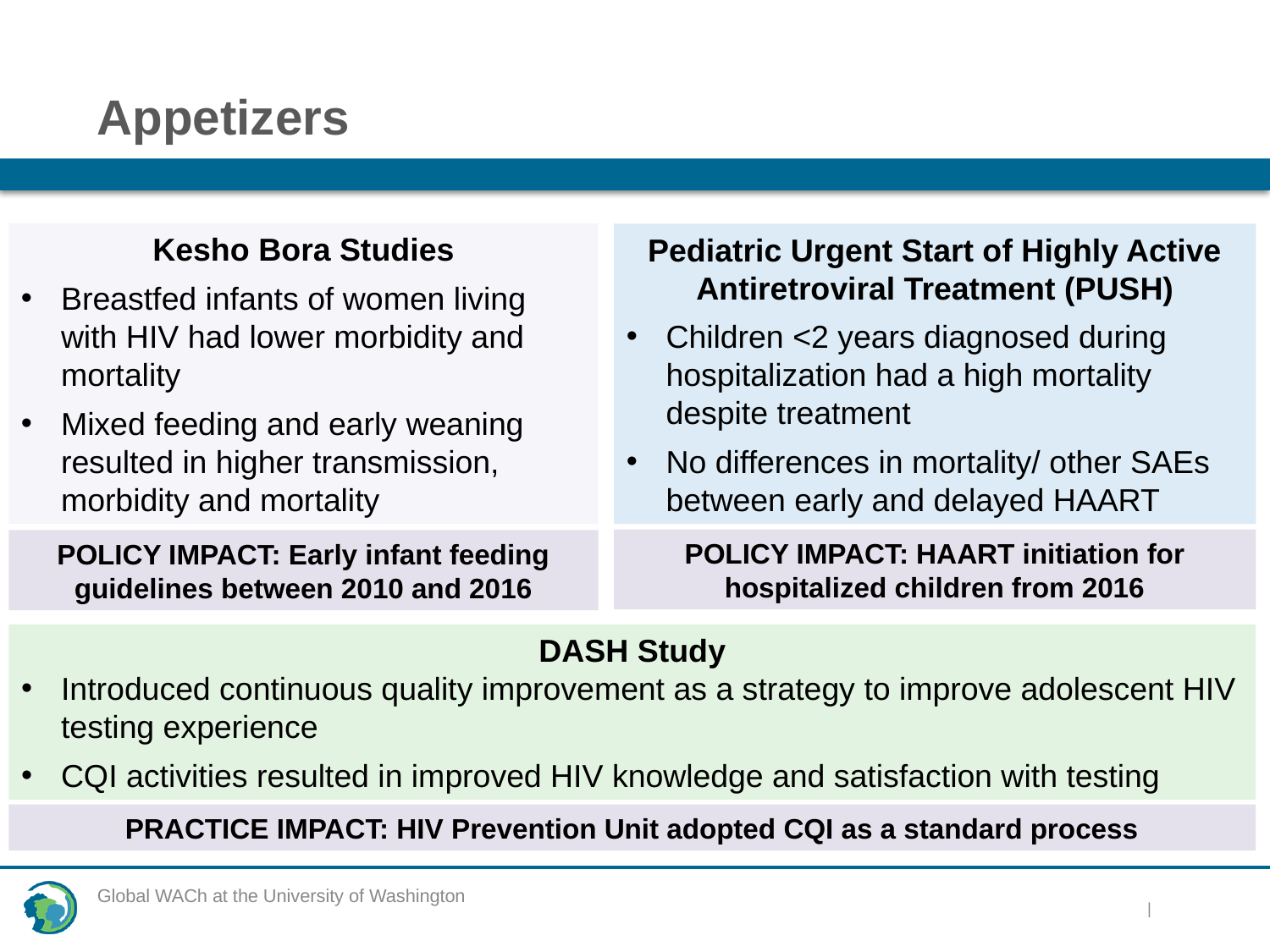

# Appetizers
Kesho Bora Studies
Breastfed infants of women living with HIV had lower morbidity and mortality
Mixed feeding and early weaning resulted in higher transmission, morbidity and mortality
Pediatric Urgent Start of Highly Active Antiretroviral Treatment (PUSH)
Children <2 years diagnosed during hospitalization had a high mortality despite treatment
No differences in mortality/ other SAEs between early and delayed HAART
POLICY IMPACT: HAART initiation for hospitalized children from 2016
POLICY IMPACT: Early infant feeding guidelines between 2010 and 2016
DASH Study
Introduced continuous quality improvement as a strategy to improve adolescent HIV testing experience
CQI activities resulted in improved HIV knowledge and satisfaction with testing
PRACTICE IMPACT: HIV Prevention Unit adopted CQI as a standard process